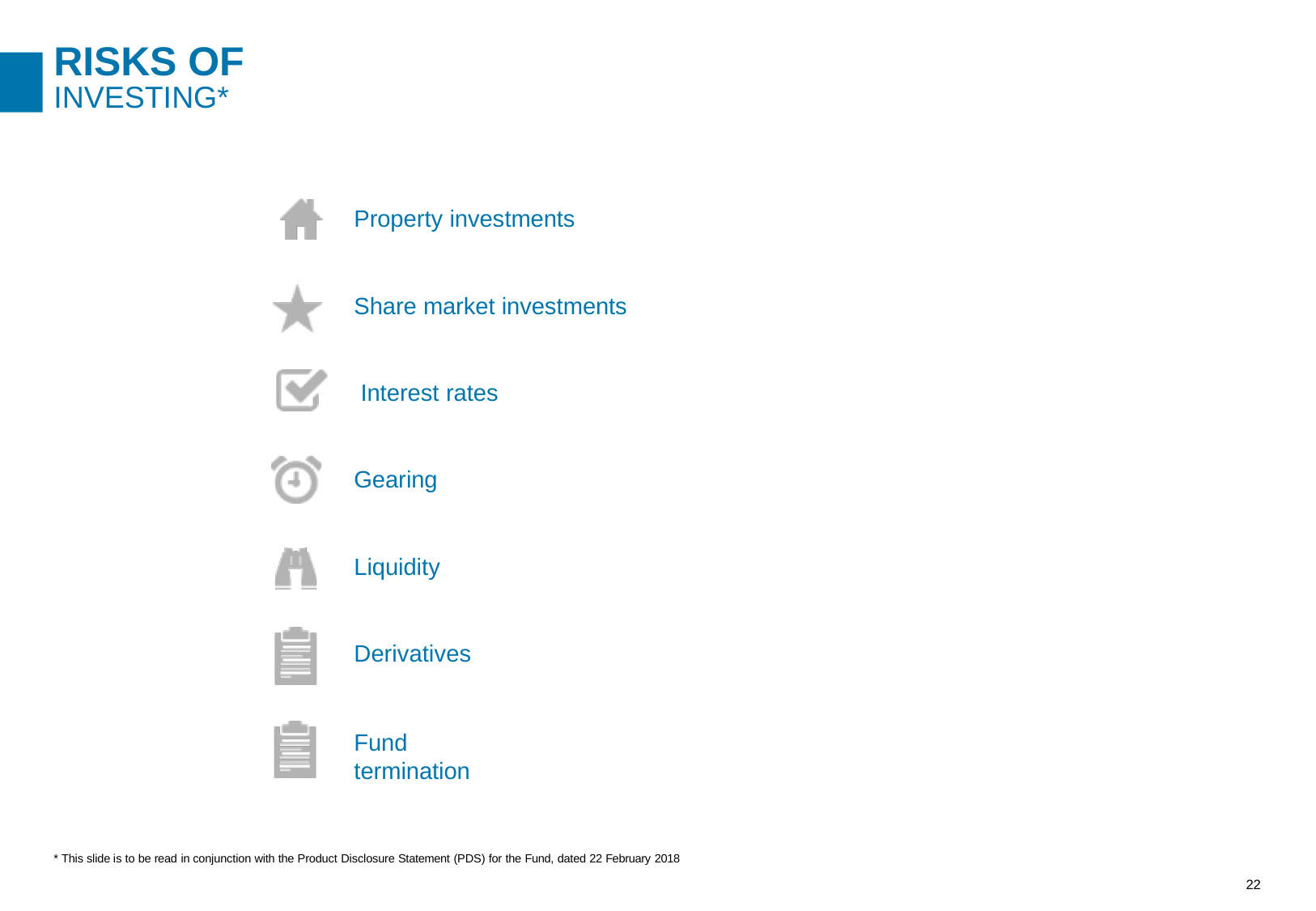

# RISKS OF
INVESTING*

Property investments
Share market investments  Interest rates
Gearing  Liquidity  Derivatives

Fund termination

* This slide is to be read in conjunction with the Product Disclosure Statement (PDS) for the Fund, dated 22 February 2018
22